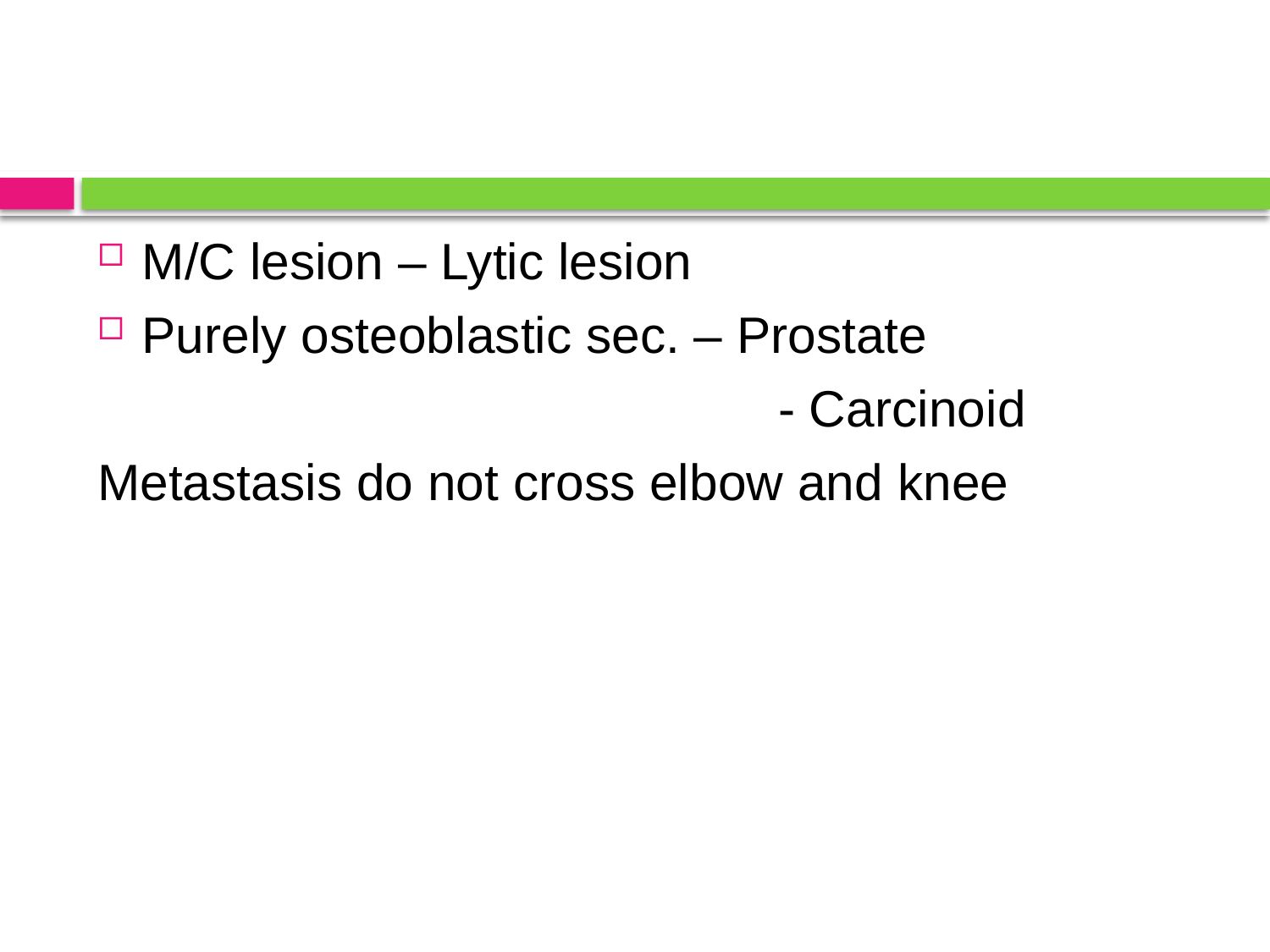

#
M/C lesion – Lytic lesion
Purely osteoblastic sec. – Prostate
                                                - Carcinoid
Metastasis do not cross elbow and knee